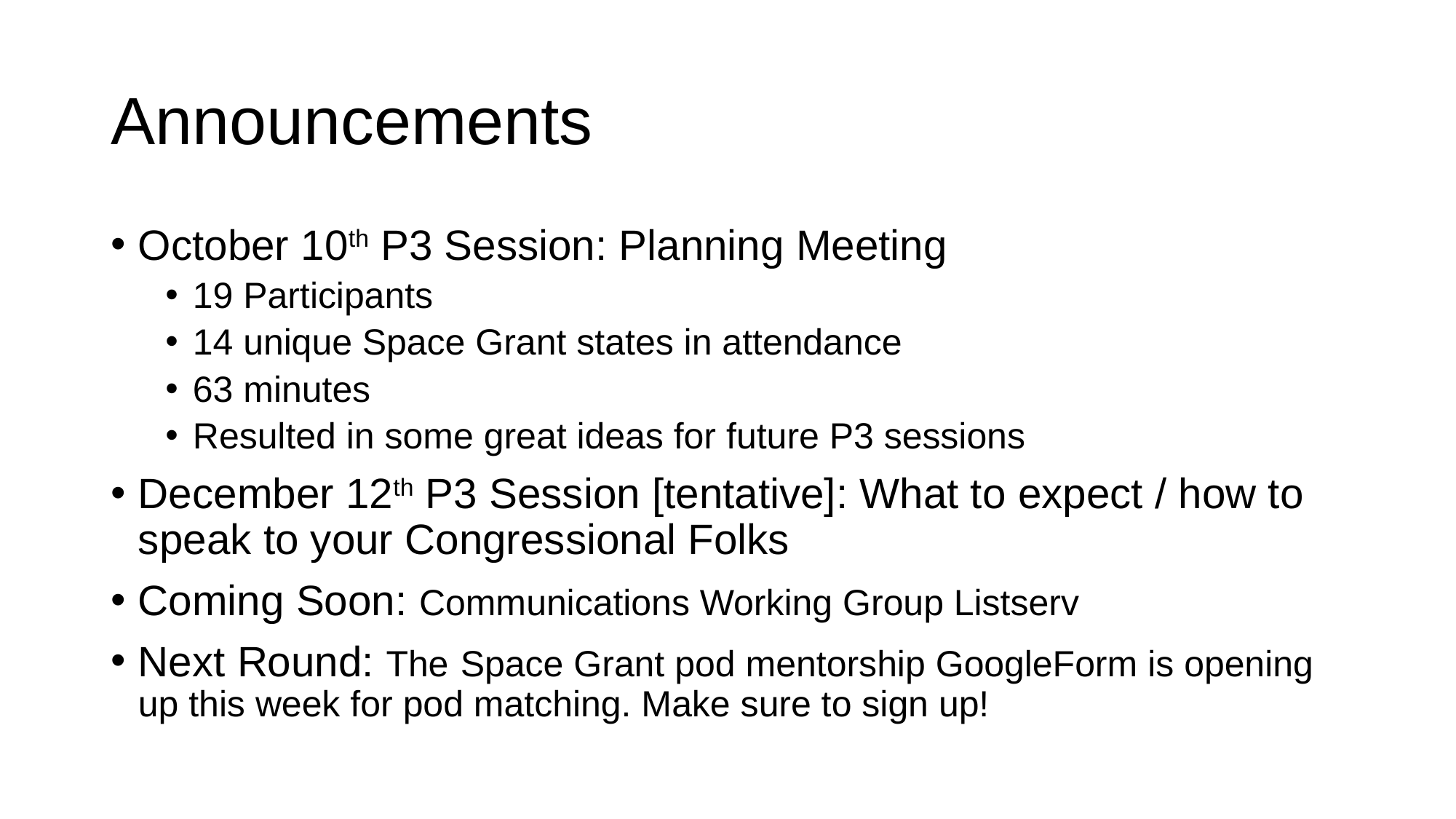

# Announcements
October 10th P3 Session: Planning Meeting
19 Participants
14 unique Space Grant states in attendance
63 minutes
Resulted in some great ideas for future P3 sessions
December 12th P3 Session [tentative]: What to expect / how to speak to your Congressional Folks
Coming Soon: Communications Working Group Listserv
Next Round: The Space Grant pod mentorship GoogleForm is opening up this week for pod matching. Make sure to sign up!